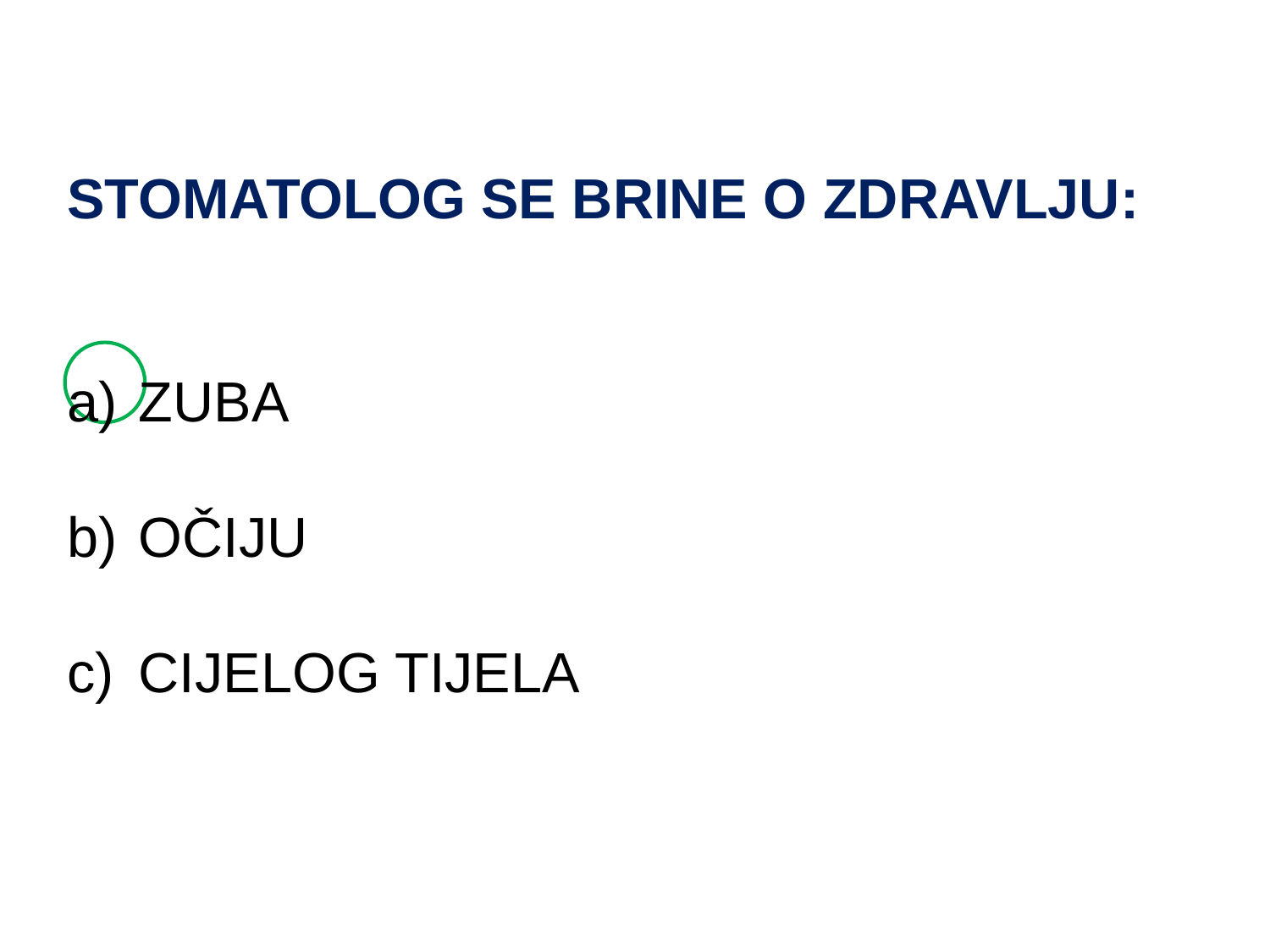

STOMATOLOG SE BRINE O ZDRAVLJU:

ZUBA
OČIJU
CIJELOG TIJELA